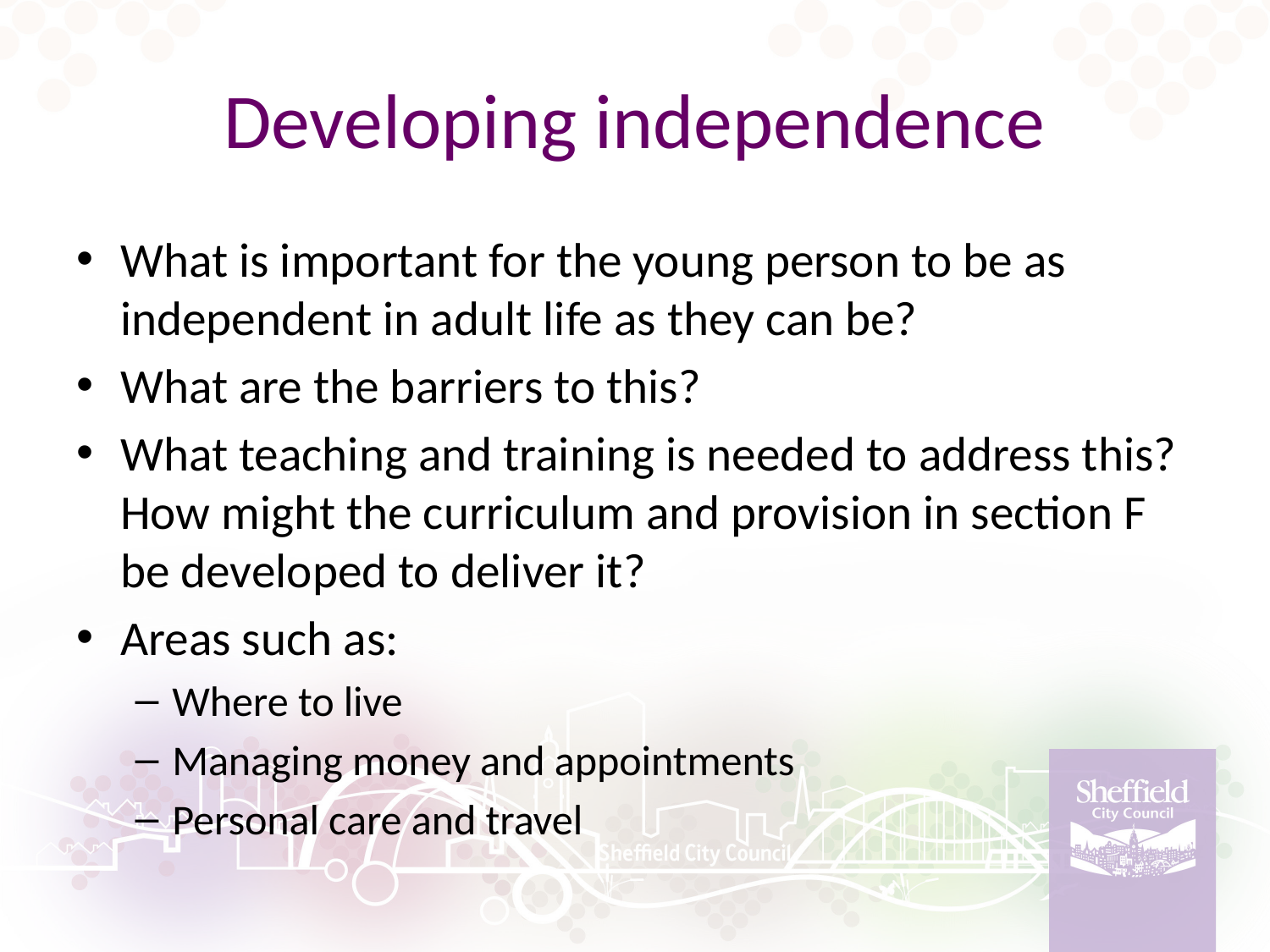

# Developing independence
What is important for the young person to be as independent in adult life as they can be?
What are the barriers to this?
What teaching and training is needed to address this? How might the curriculum and provision in section F be developed to deliver it?
Areas such as:
Where to live
Managing money and appointments
Personal care and travel